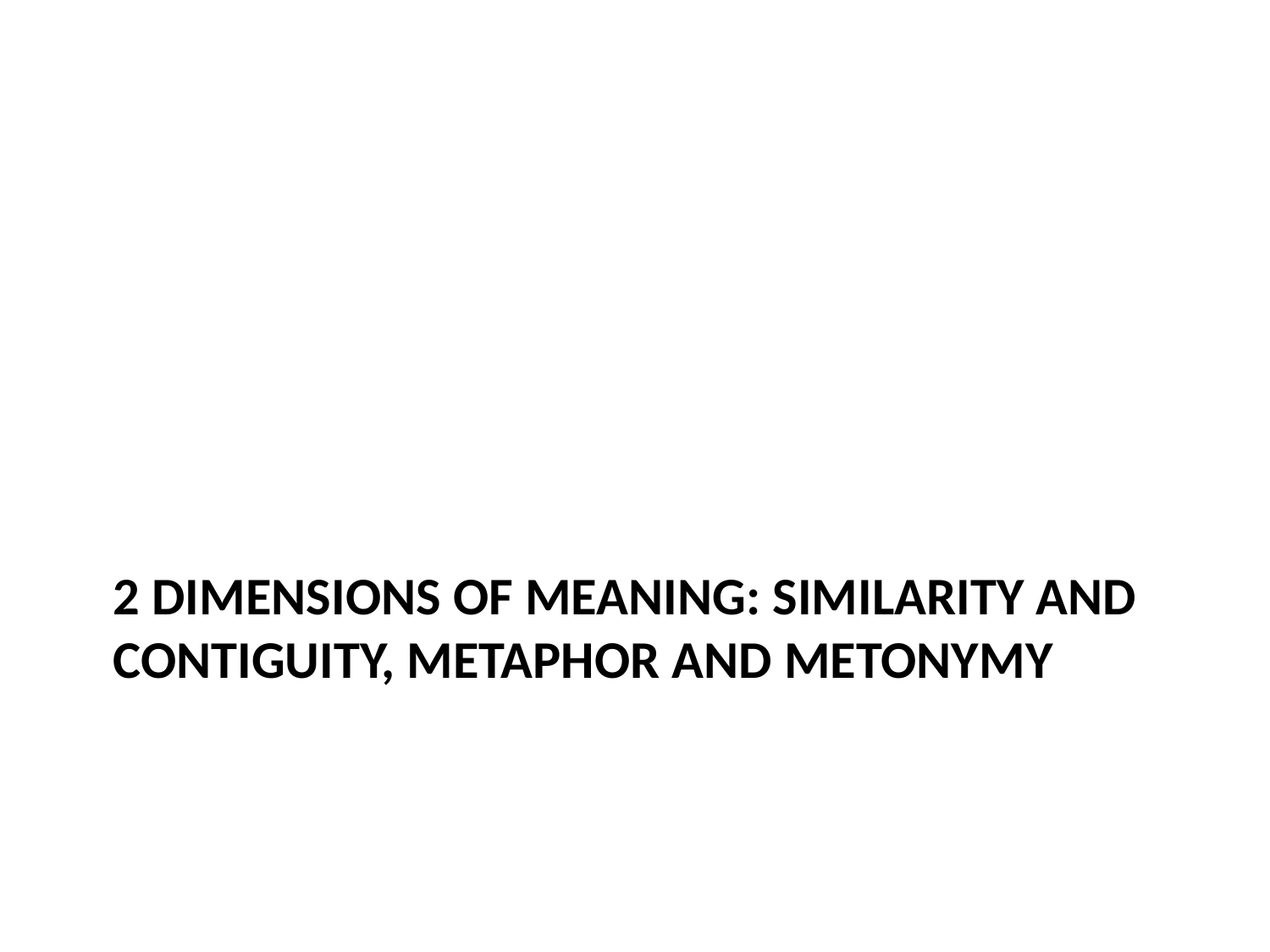

# 2 dimensions of meaning: similarity and contiguity, METAPHOR AND METONYMY